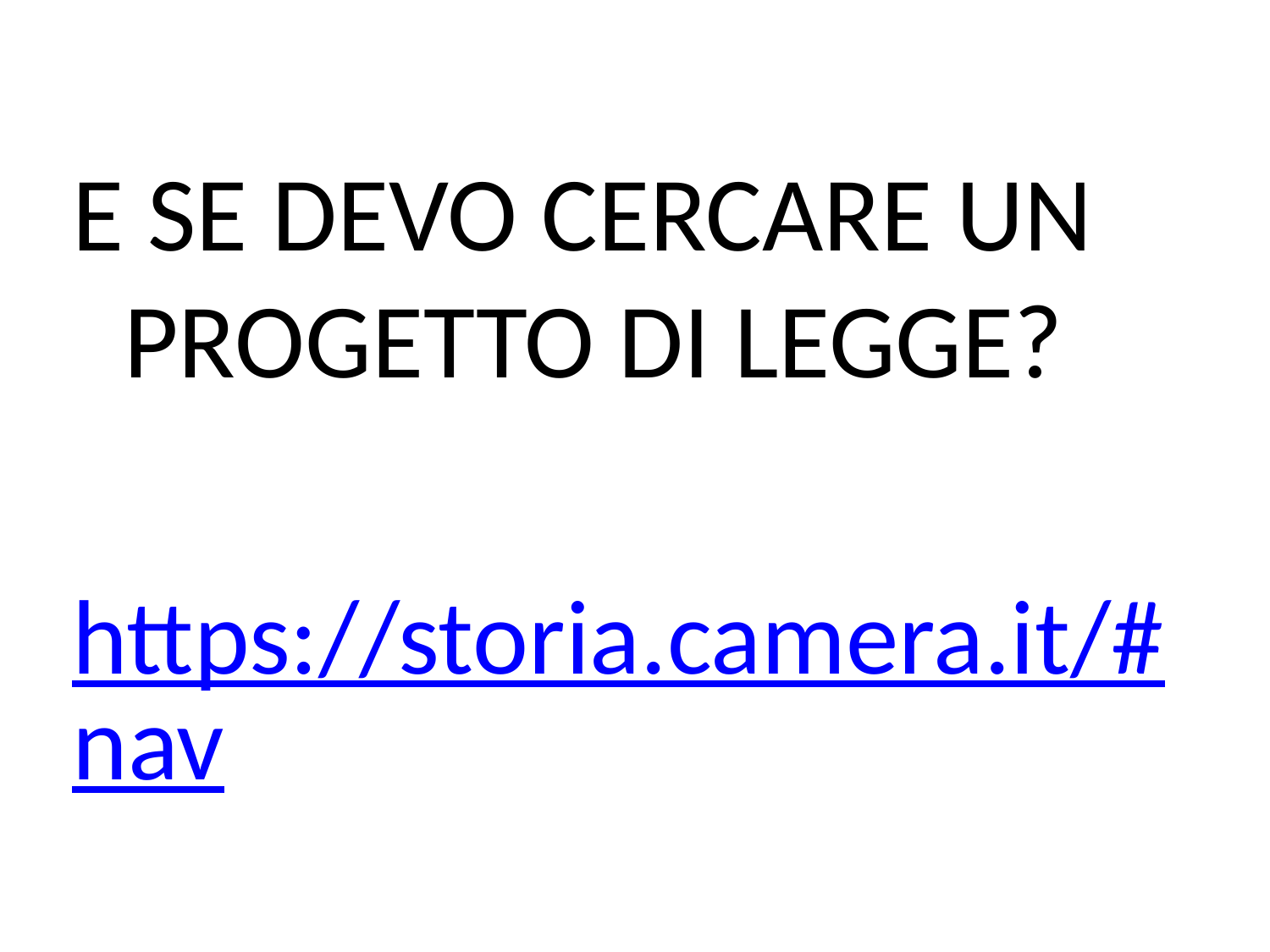

E SE DEVO CERCARE UN PROGETTO DI LEGGE?

https://storia.camera.it/#nav